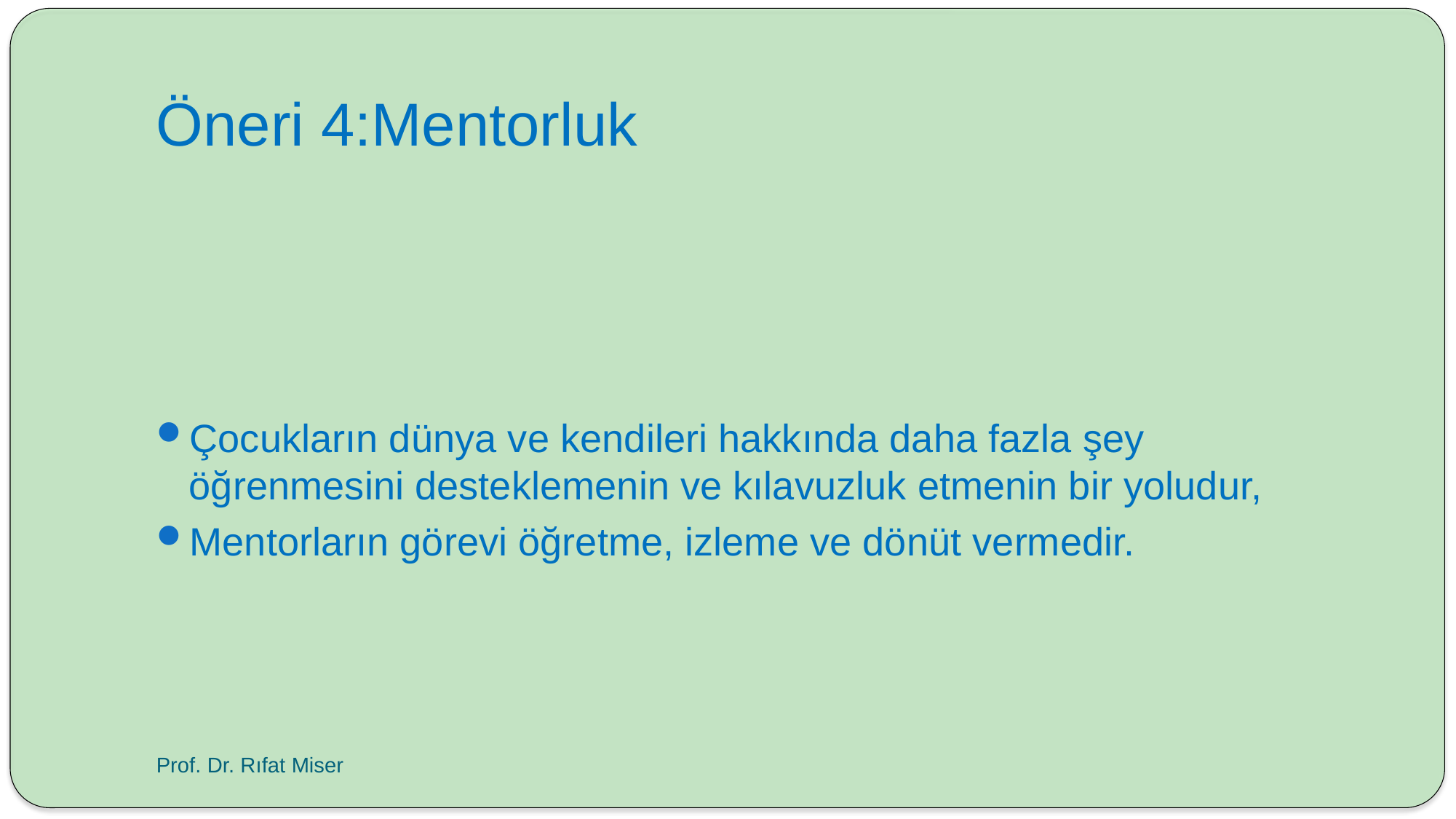

# Öneri 4:Mentorluk
Çocukların dünya ve kendileri hakkında daha fazla şey öğrenmesini desteklemenin ve kılavuzluk etmenin bir yoludur,
Mentorların görevi öğretme, izleme ve dönüt vermedir.

Prof. Dr. Rıfat Miser